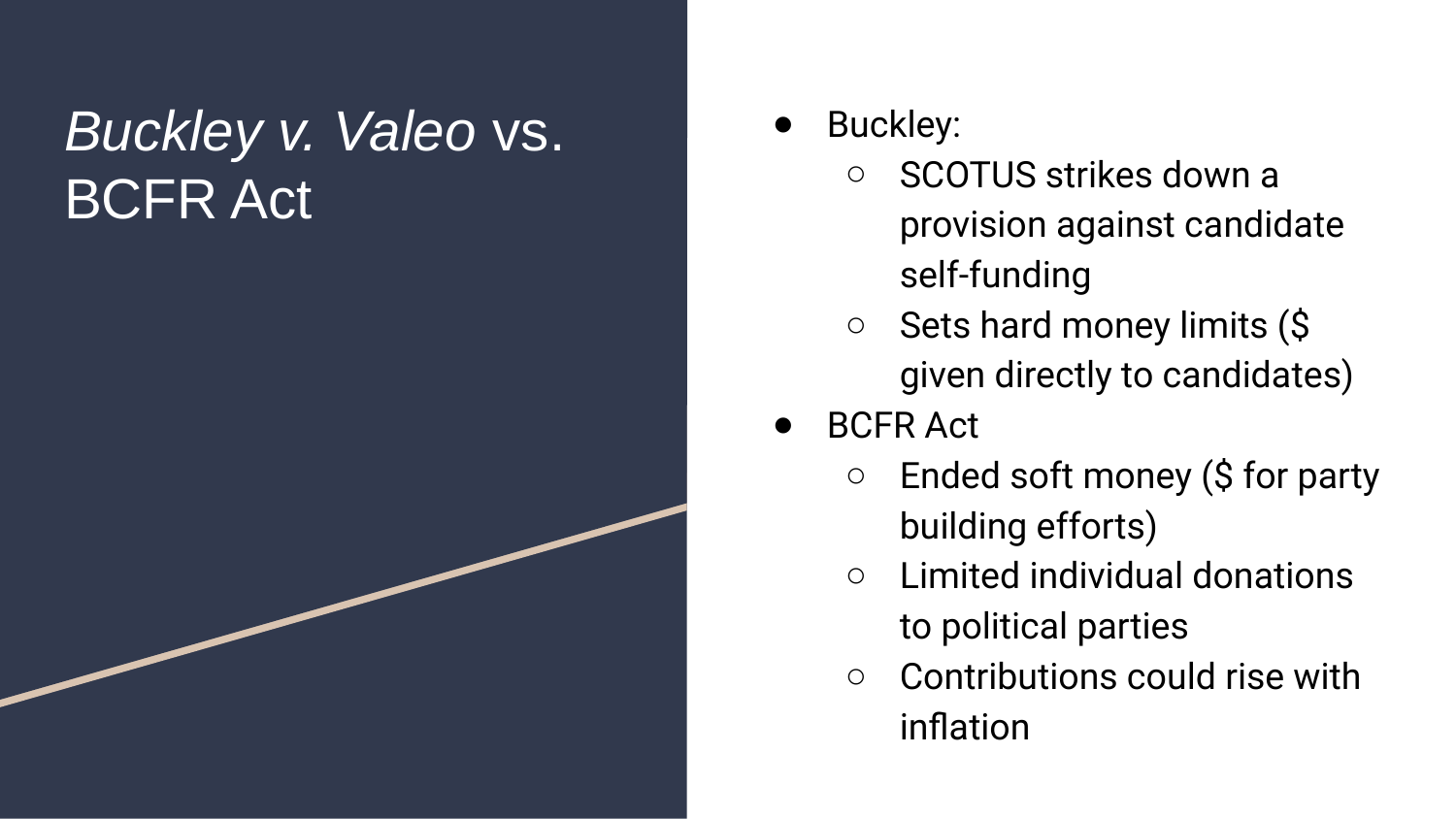

# Buckley v. Valeo vs. BCFR Act
Buckley:
SCOTUS strikes down a provision against candidate self-funding
Sets hard money limits ($ given directly to candidates)
BCFR Act
Ended soft money ($ for party building efforts)
Limited individual donations to political parties
Contributions could rise with inflation